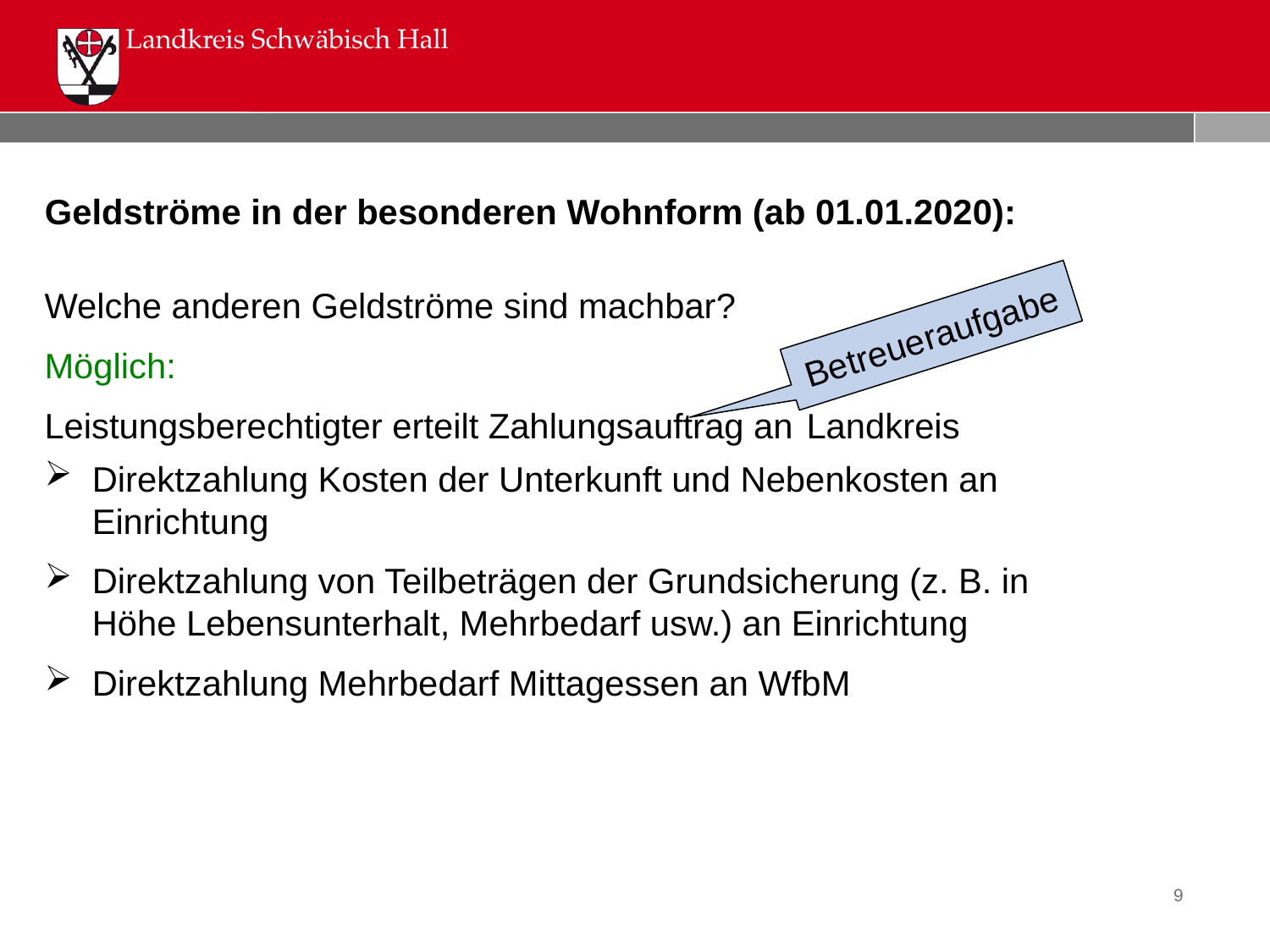

Geldströme in der besonderen Wohnform (ab 01.01.2020):

Welche anderen Geldströme sind machbar?
Möglich:
Leistungsberechtigter erteilt Zahlungsauftrag an 	Landkreis
Direktzahlung Kosten der Unterkunft und Nebenkosten an Einrichtung
Direktzahlung von Teilbeträgen der Grundsicherung (z. B. in Höhe Lebensunterhalt, Mehrbedarf usw.) an Einrichtung
Direktzahlung Mehrbedarf Mittagessen an WfbM

Betreueraufgabe
9